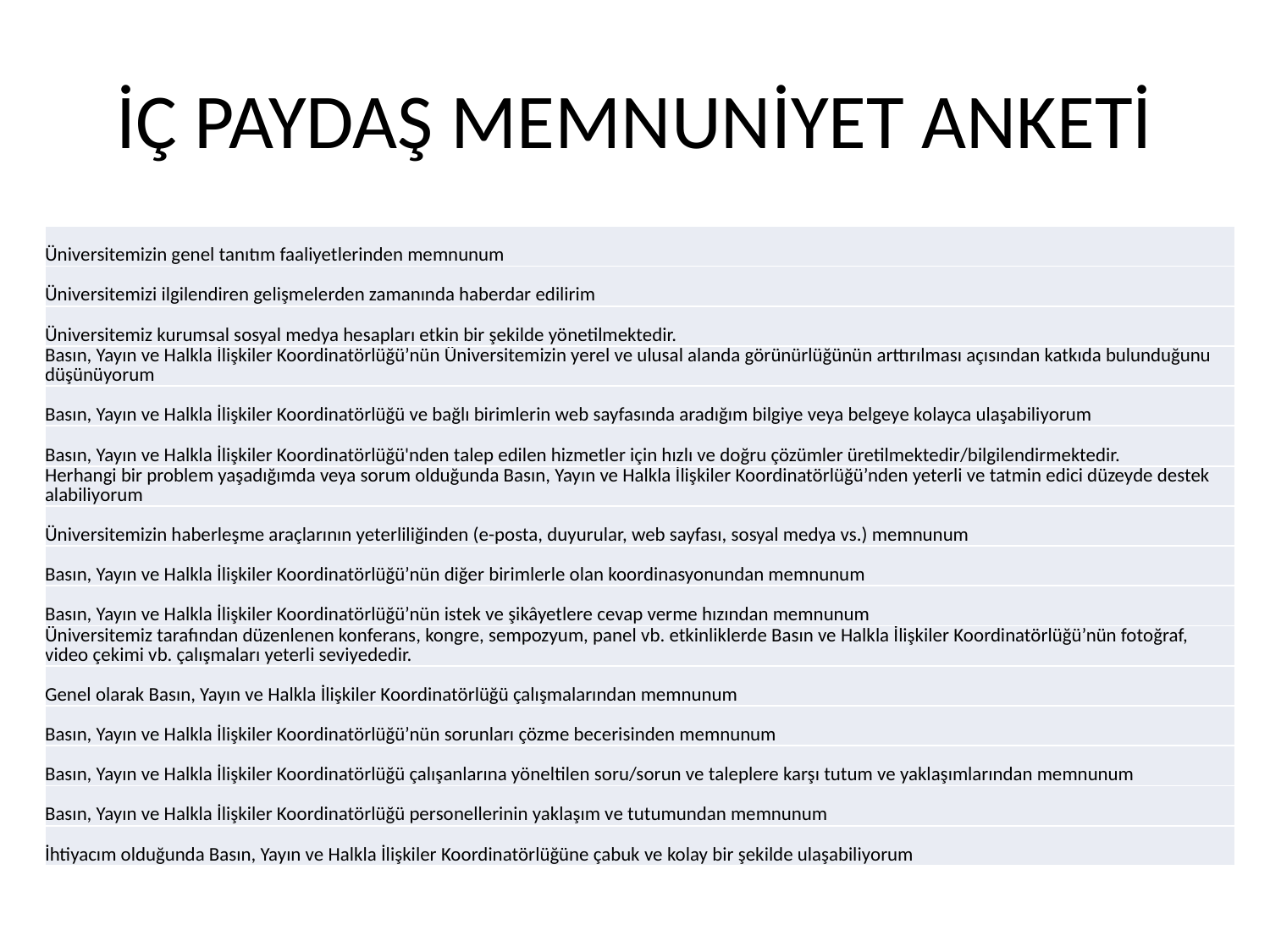

# İÇ PAYDAŞ MEMNUNİYET ANKETİ
| Üniversitemizin genel tanıtım faaliyetlerinden memnunum |
| --- |
| Üniversitemizi ilgilendiren gelişmelerden zamanında haberdar edilirim |
| Üniversitemiz kurumsal sosyal medya hesapları etkin bir şekilde yönetilmektedir. |
| Basın, Yayın ve Halkla İlişkiler Koordinatörlüğü’nün Üniversitemizin yerel ve ulusal alanda görünürlüğünün arttırılması açısından katkıda bulunduğunu düşünüyorum |
| Basın, Yayın ve Halkla İlişkiler Koordinatörlüğü ve bağlı birimlerin web sayfasında aradığım bilgiye veya belgeye kolayca ulaşabiliyorum |
| Basın, Yayın ve Halkla İlişkiler Koordinatörlüğü'nden talep edilen hizmetler için hızlı ve doğru çözümler üretilmektedir/bilgilendirmektedir. |
| Herhangi bir problem yaşadığımda veya sorum olduğunda Basın, Yayın ve Halkla İlişkiler Koordinatörlüğü’nden yeterli ve tatmin edici düzeyde destek alabiliyorum |
| Üniversitemizin haberleşme araçlarının yeterliliğinden (e-posta, duyurular, web sayfası, sosyal medya vs.) memnunum |
| Basın, Yayın ve Halkla İlişkiler Koordinatörlüğü’nün diğer birimlerle olan koordinasyonundan memnunum |
| Basın, Yayın ve Halkla İlişkiler Koordinatörlüğü’nün istek ve şikâyetlere cevap verme hızından memnunum |
| Üniversitemiz tarafından düzenlenen konferans, kongre, sempozyum, panel vb. etkinliklerde Basın ve Halkla İlişkiler Koordinatörlüğü’nün fotoğraf, video çekimi vb. çalışmaları yeterli seviyededir. |
| Genel olarak Basın, Yayın ve Halkla İlişkiler Koordinatörlüğü çalışmalarından memnunum |
| Basın, Yayın ve Halkla İlişkiler Koordinatörlüğü’nün sorunları çözme becerisinden memnunum |
| Basın, Yayın ve Halkla İlişkiler Koordinatörlüğü çalışanlarına yöneltilen soru/sorun ve taleplere karşı tutum ve yaklaşımlarından memnunum |
| Basın, Yayın ve Halkla İlişkiler Koordinatörlüğü personellerinin yaklaşım ve tutumundan memnunum |
| İhtiyacım olduğunda Basın, Yayın ve Halkla İlişkiler Koordinatörlüğüne çabuk ve kolay bir şekilde ulaşabiliyorum |